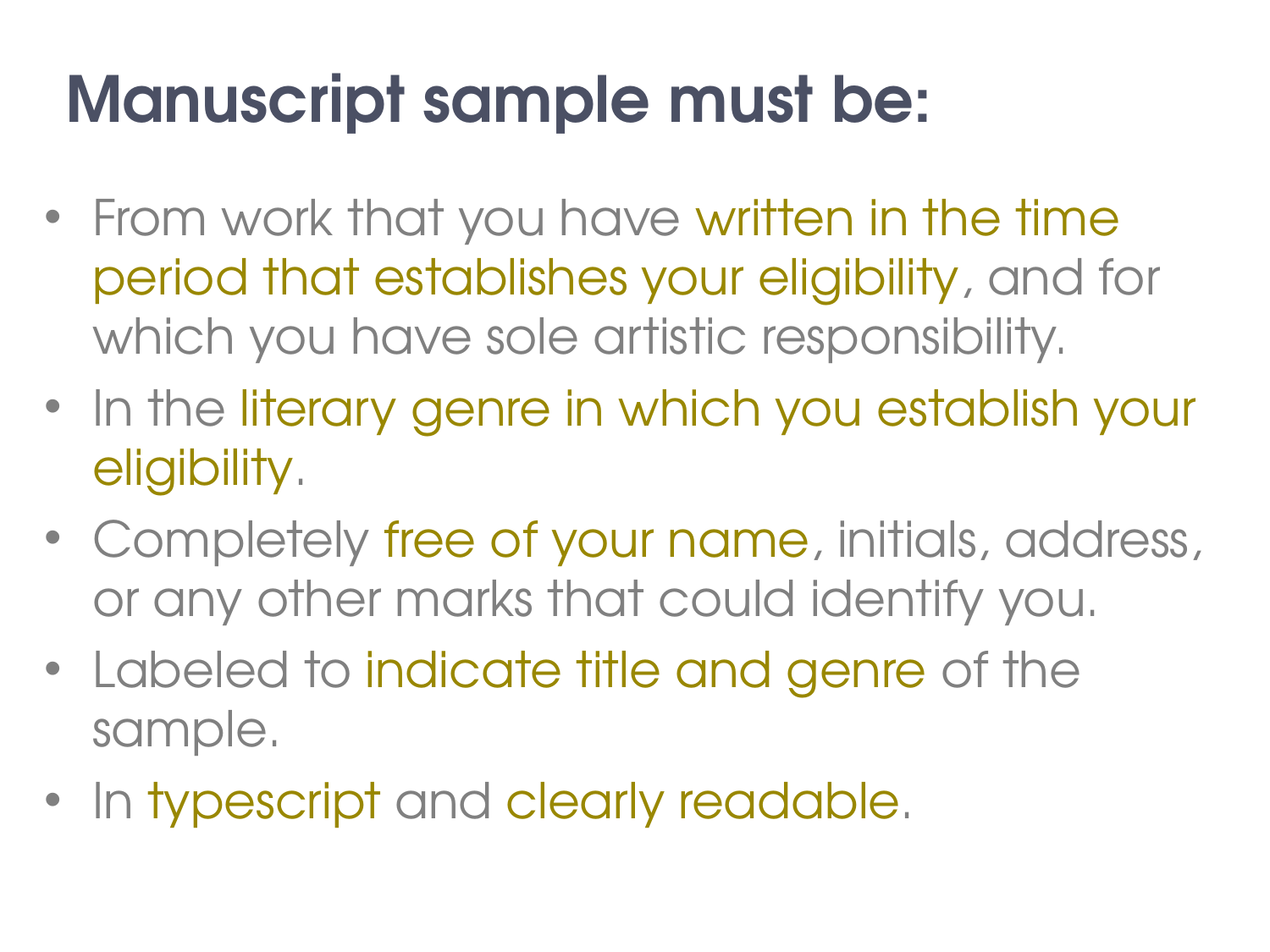

Manuscript sample must be:

From work that you have written in the time period that establishes your eligibility, and for which you have sole artistic responsibility.
In the literary genre in which you establish your eligibility.
Completely free of your name, initials, address, or any other marks that could identify you.
Labeled to indicate title and genre of the sample.
In typescript and clearly readable.